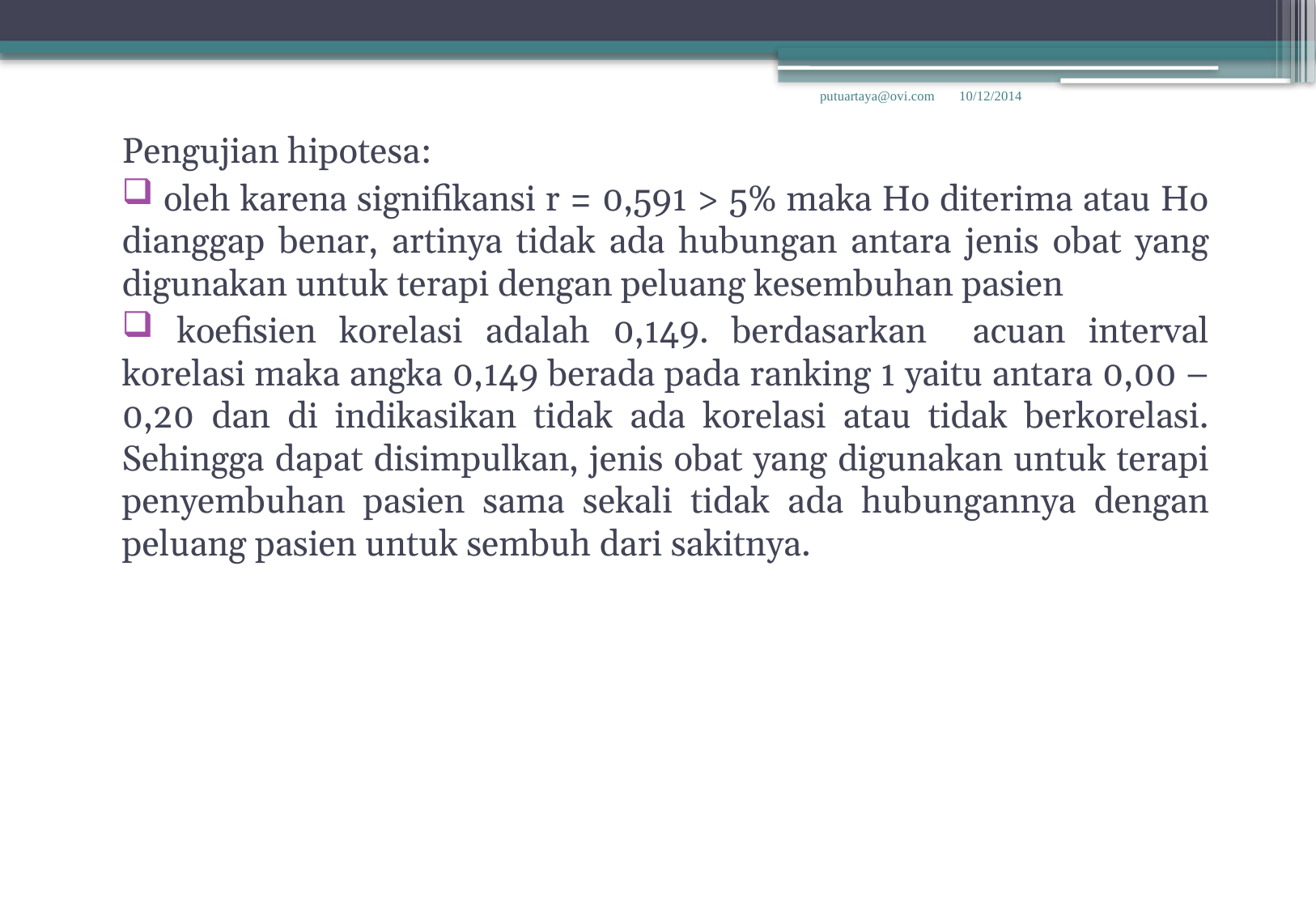

putuartaya@ovi.com
10/12/2014
Pengujian hipotesa:
 oleh karena signifikansi r = 0,591 > 5% maka Ho diterima atau Ho dianggap benar, artinya tidak ada hubungan antara jenis obat yang digunakan untuk terapi dengan peluang kesembuhan pasien
 koefisien korelasi adalah 0,149. berdasarkan  acuan interval korelasi maka angka 0,149 berada pada ranking 1 yaitu antara 0,00 – 0,20 dan di indikasikan tidak ada korelasi atau tidak berkorelasi. Sehingga dapat disimpulkan, jenis obat yang digunakan untuk terapi penyembuhan pasien sama sekali tidak ada hubungannya dengan peluang pasien untuk sembuh dari sakitnya.